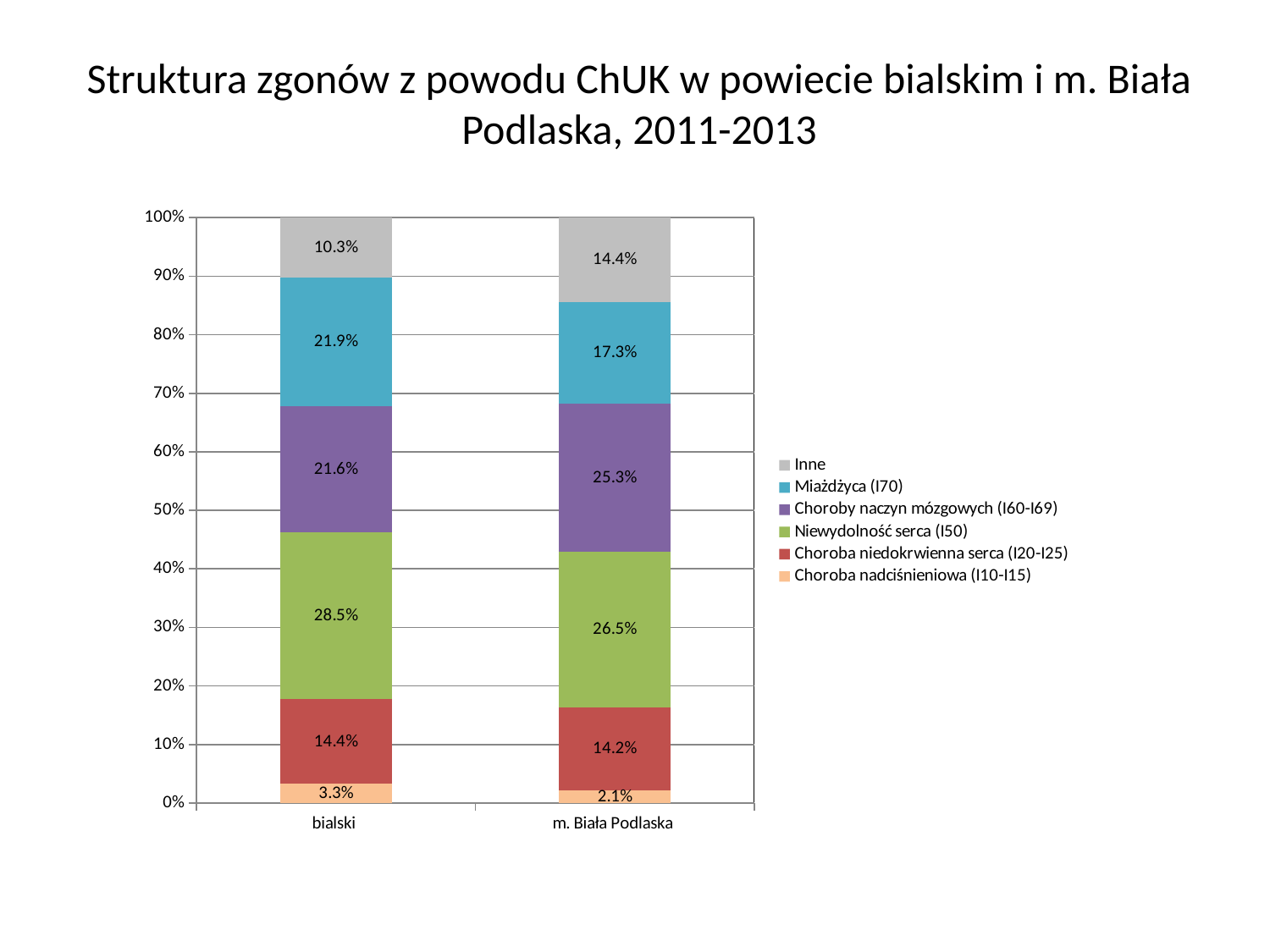

# Struktura zgonów z powodu ChUK w powiecie bialskim i m. Biała Podlaska, 2011-2013

### Chart

| Category | Choroba nadciśnieniowa (I10-I15) | Choroba niedokrwienna serca (I20-I25) | Niewydolność serca (I50) | Choroby naczyn mózgowych (I60-I69) | Miażdżyca (I70) | Inne |
|---|---|---|---|---|---|---|
| bialski  | 0.03259779338014042 | 0.1444332998996991 | 0.2848545636910732 | 0.21614844533600802 | 0.21915747241725175 | 0.10280842527582745 |
| m. Biała Podlaska  | 0.021442495126705652 | 0.14230019493177387 | 0.2651072124756335 | 0.253411306042885 | 0.17348927875243664 | 0.1442495126705654 |